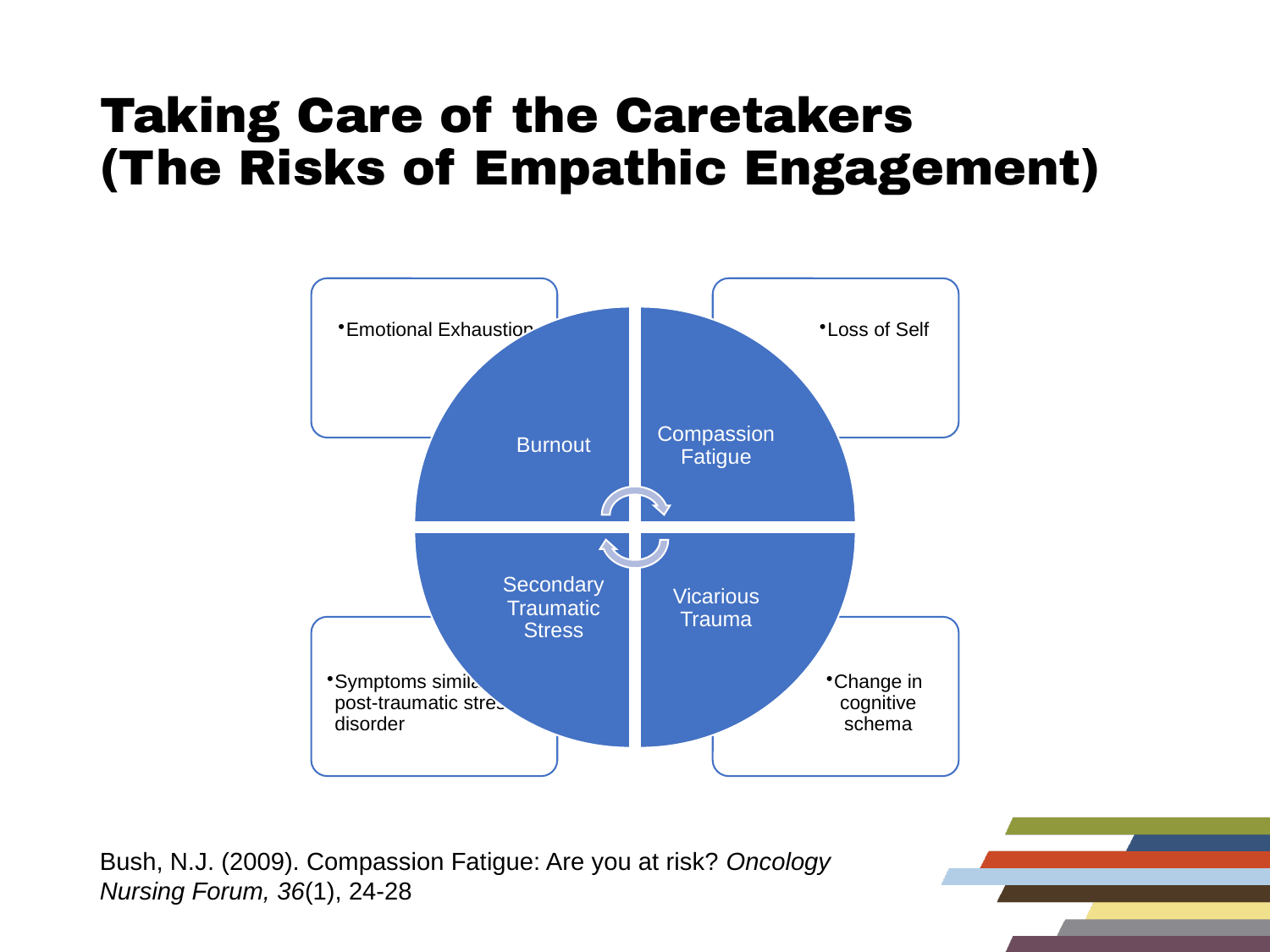

# Taking Care of the Caretakers (The Risks of Empathic Engagement)
Change in cognitive schema
Symptoms similar to post-traumatic stress disorder

Loss of Self

Emotional Exhaustion
Burnout
Compassion Fatigue
Vicarious Trauma
Secondary Traumatic Stress
Bush, N.J. (2009). Compassion Fatigue: Are you at risk? Oncology Nursing Forum, 36(1), 24-28